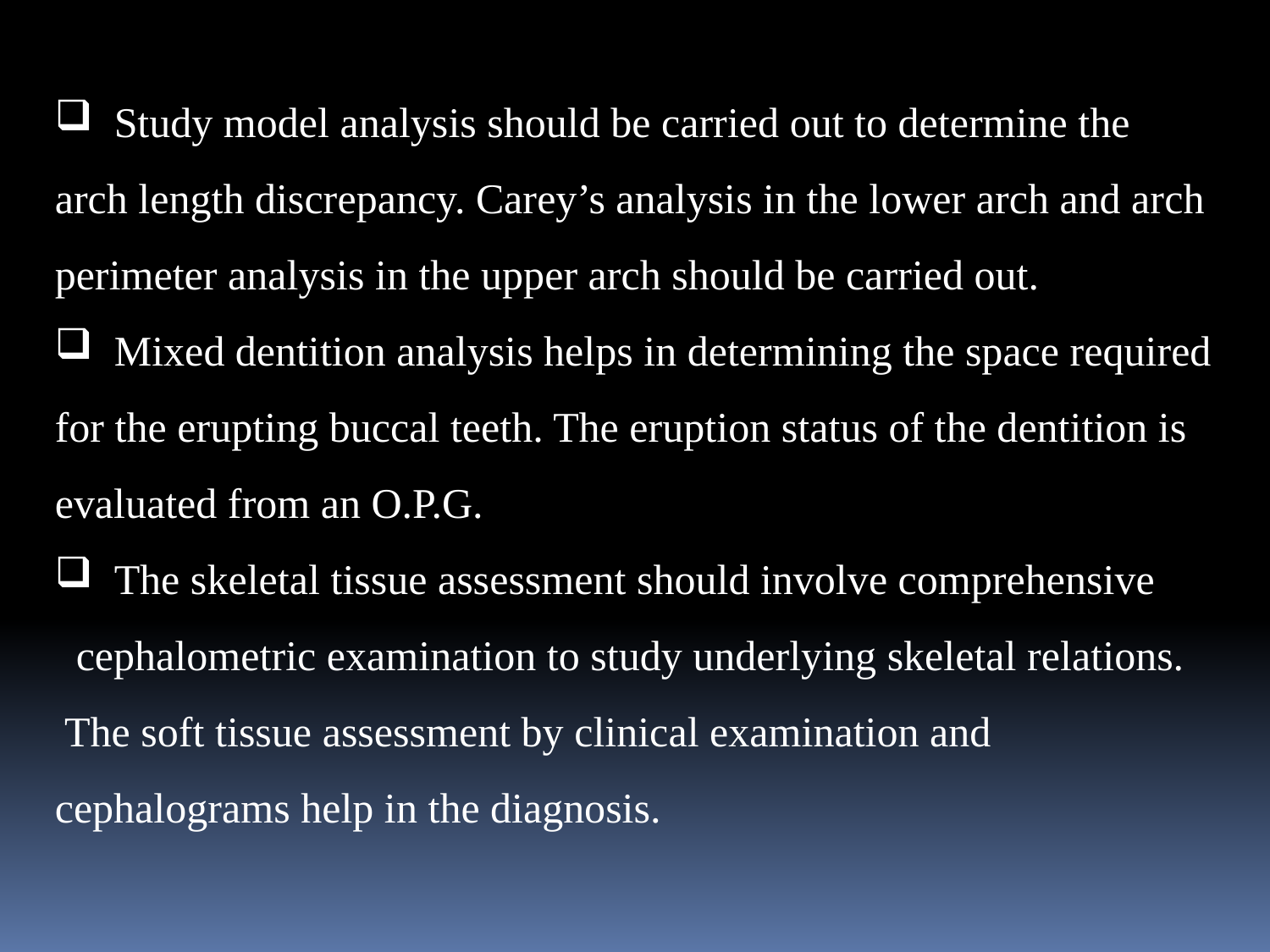

Study model analysis should be carried out to determine the  arch length discrepancy. Carey’s analysis in the lower arch and arch perimeter analysis in the upper arch should be carried out.
  Mixed dentition analysis helps in determining the space required for the erupting buccal teeth. The eruption status of the dentition is evaluated from an O.P.G.
  The skeletal tissue assessment should involve comprehensive        cephalometric examination to study underlying skeletal relations.    The soft tissue assessment by clinical examination and cephalograms help in the diagnosis.